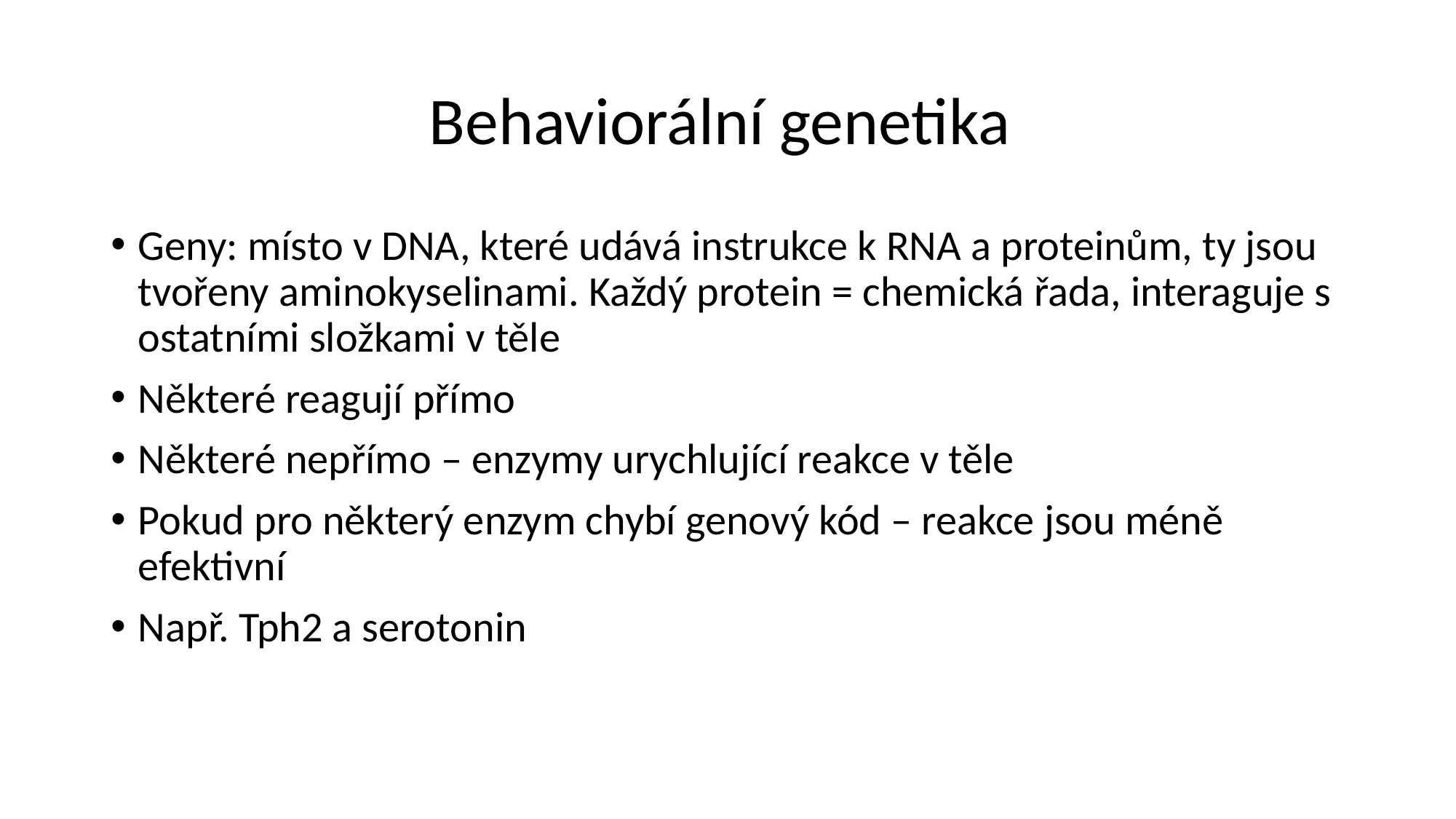

# Behaviorální genetika
Geny: místo v DNA, které udává instrukce k RNA a proteinům, ty jsou tvořeny aminokyselinami. Každý protein = chemická řada, interaguje s ostatními složkami v těle
Některé reagují přímo
Některé nepřímo – enzymy urychlující reakce v těle
Pokud pro některý enzym chybí genový kód – reakce jsou méně efektivní
Např. Tph2 a serotonin